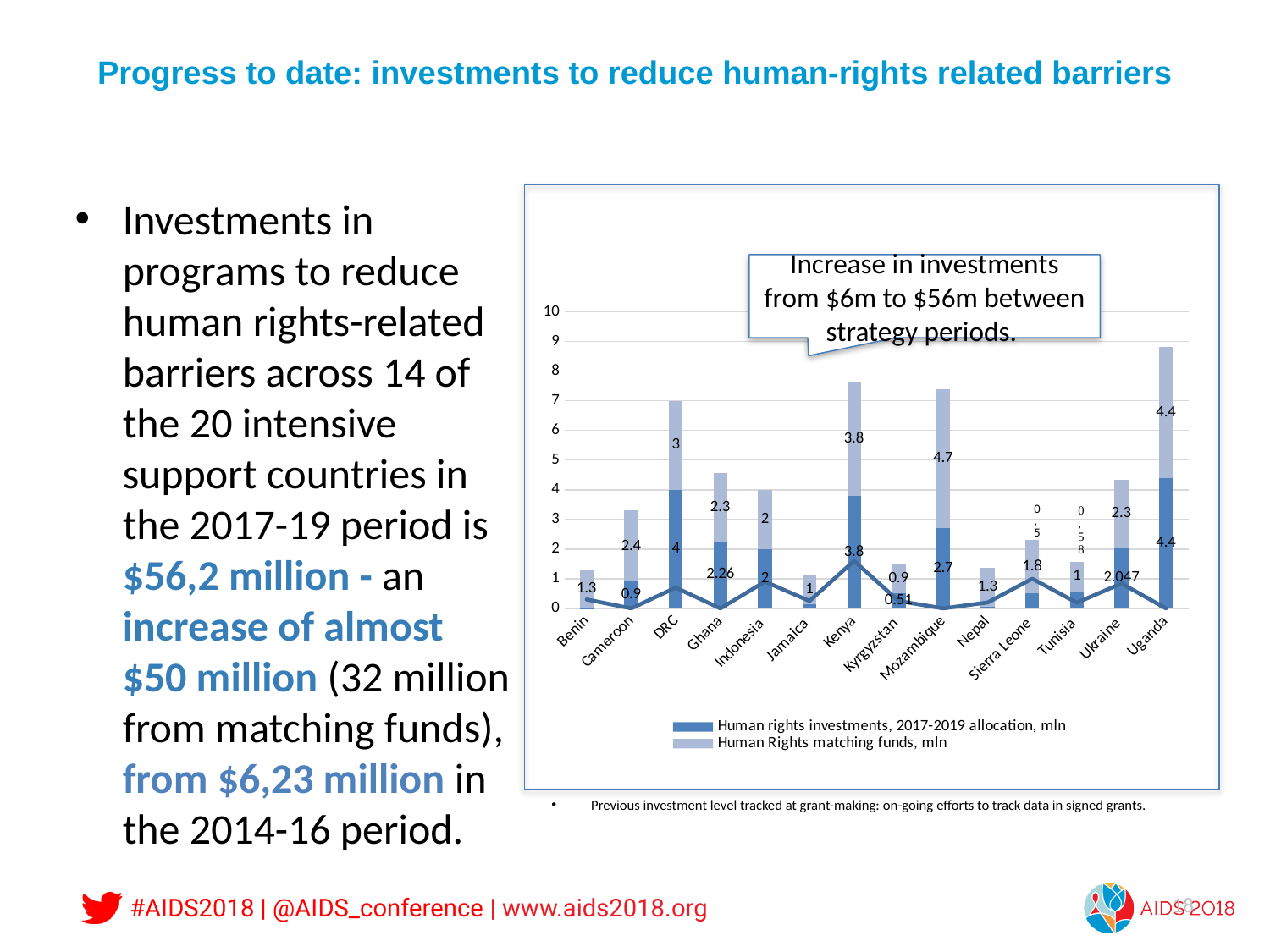

# Progress to date: investments to reduce human-rights related barriers

Investments in programs to reduce human rights-related barriers across 14 of the 20 intensive support countries in the 2017-19 period is $56,2 million - an increase of almost $50 million (32 million from matching funds), from $6,23 million in the 2014-16 period.

### Chart

| Category | Human rights investments, 2017-2019 allocation, mln  | Human Rights matching funds, mln  | Human rights investments, 2014-2016, mln  |
|---|---|---|---|
| Benin | 0.008 | 1.3 | 0.3 |
| Cameroon | 0.9 | 2.4 | 0.0 |
| DRC | 4.0 | 3.0 | 0.7 |
| Ghana | 2.26 | 2.3 | 0.0 |
| Indonesia  | 2.0 | 2.0 | 0.9 |
| Jamaica  | 0.144 | 1.0 | 0.25 |
| Kenya | 3.8 | 3.8 | 1.6 |
| Kyrgyzstan  | 0.513966 | 0.99984 | 0.25 |
| Mozambique | 2.7 | 4.7 | 0.0 |
| Nepal | 0.06 | 1.3 | 0.2 |
| Sierra Leone  | 0.5 | 1.8 | 1.0 |
| Tunisia  | 0.57698 | 1.0 | 0.190398 |
| Ukraine  | 2.047 | 2.3 | 0.84 |
| Uganda | 4.4 | 4.4 | 0.0 |
Increase in investments from $6m to $56m between strategy periods.
Previous investment level tracked at grant-making: on-going efforts to track data in signed grants.

18